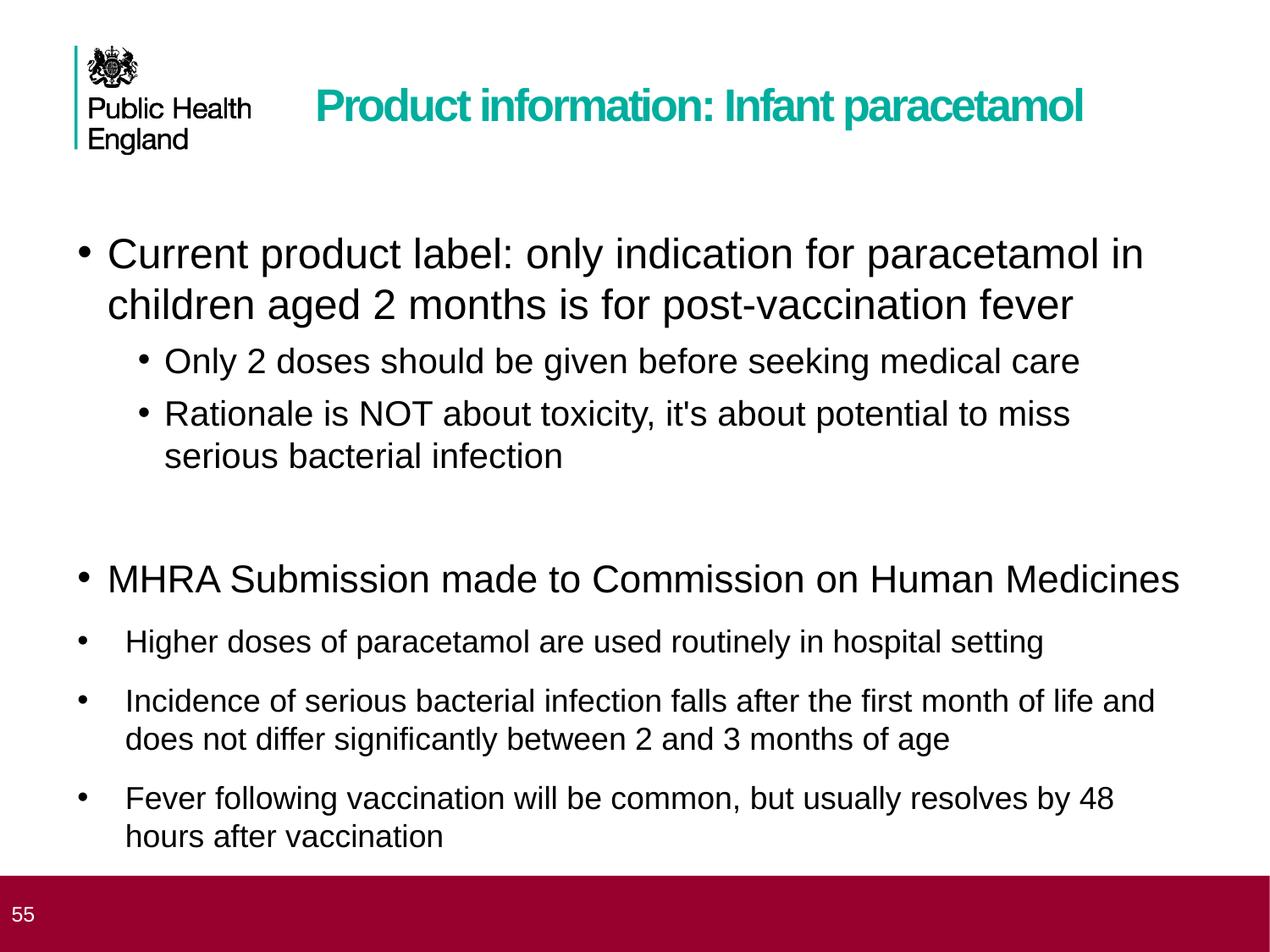

# Product information: Infant paracetamol
Current product label: only indication for paracetamol in children aged 2 months is for post-vaccination fever
Only 2 doses should be given before seeking medical care
Rationale is NOT about toxicity, it's about potential to miss serious bacterial infection

MHRA Submission made to Commission on Human Medicines
Higher doses of paracetamol are used routinely in hospital setting
Incidence of serious bacterial infection falls after the first month of life and does not differ significantly between 2 and 3 months of age
Fever following vaccination will be common, but usually resolves by 48 hours after vaccination
  55